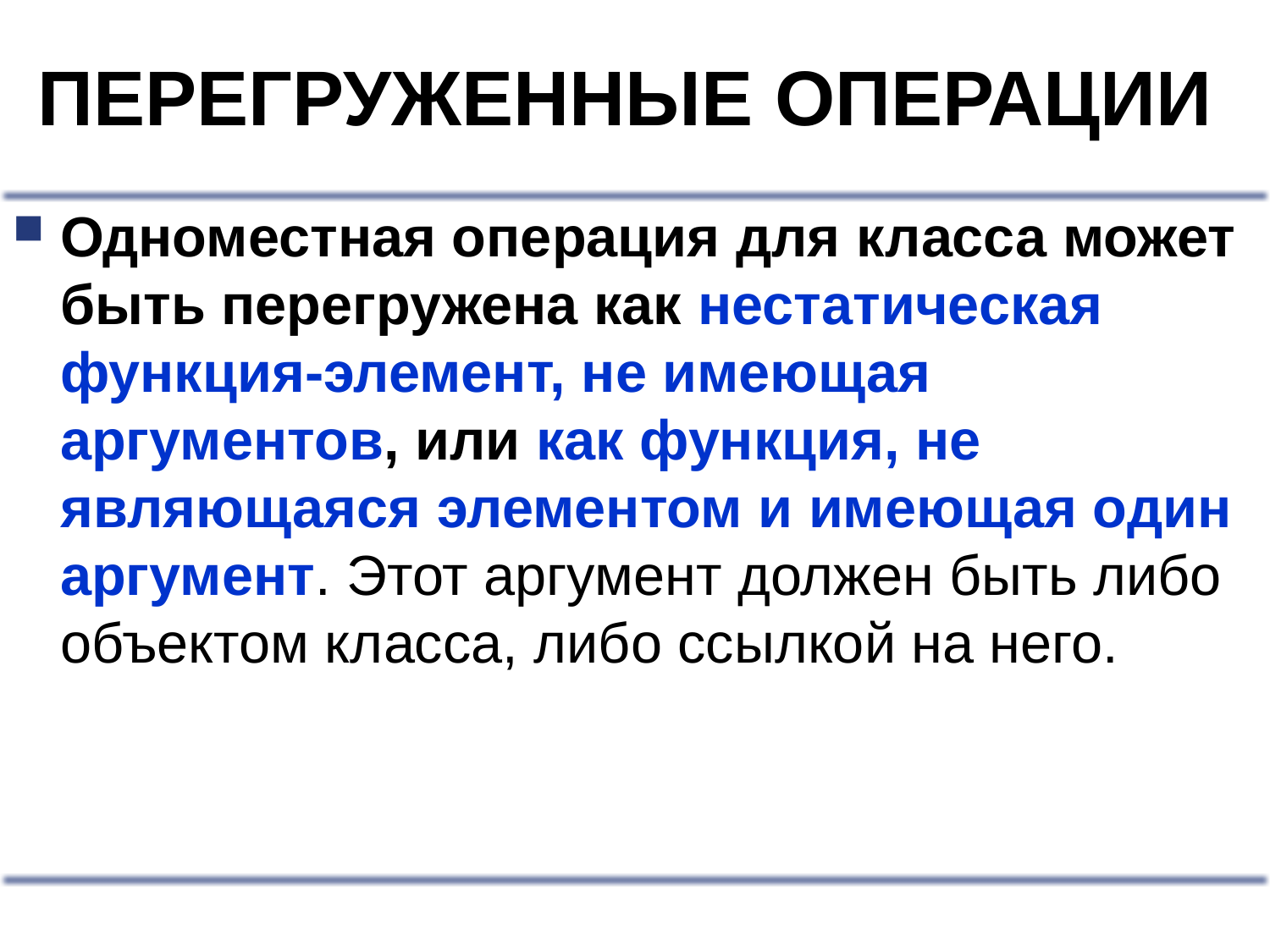

# ПЕРЕГРУЖЕННЫЕ ОПЕРАЦИИ
Одноместная операция для класса может быть перегружена как нестатическая функция-элемент, не имеющая аргументов, или как функция, не являющаяся элементом и имеющая один аргумент. Этот аргумент должен быть либо объектом класса, либо ссылкой на него.